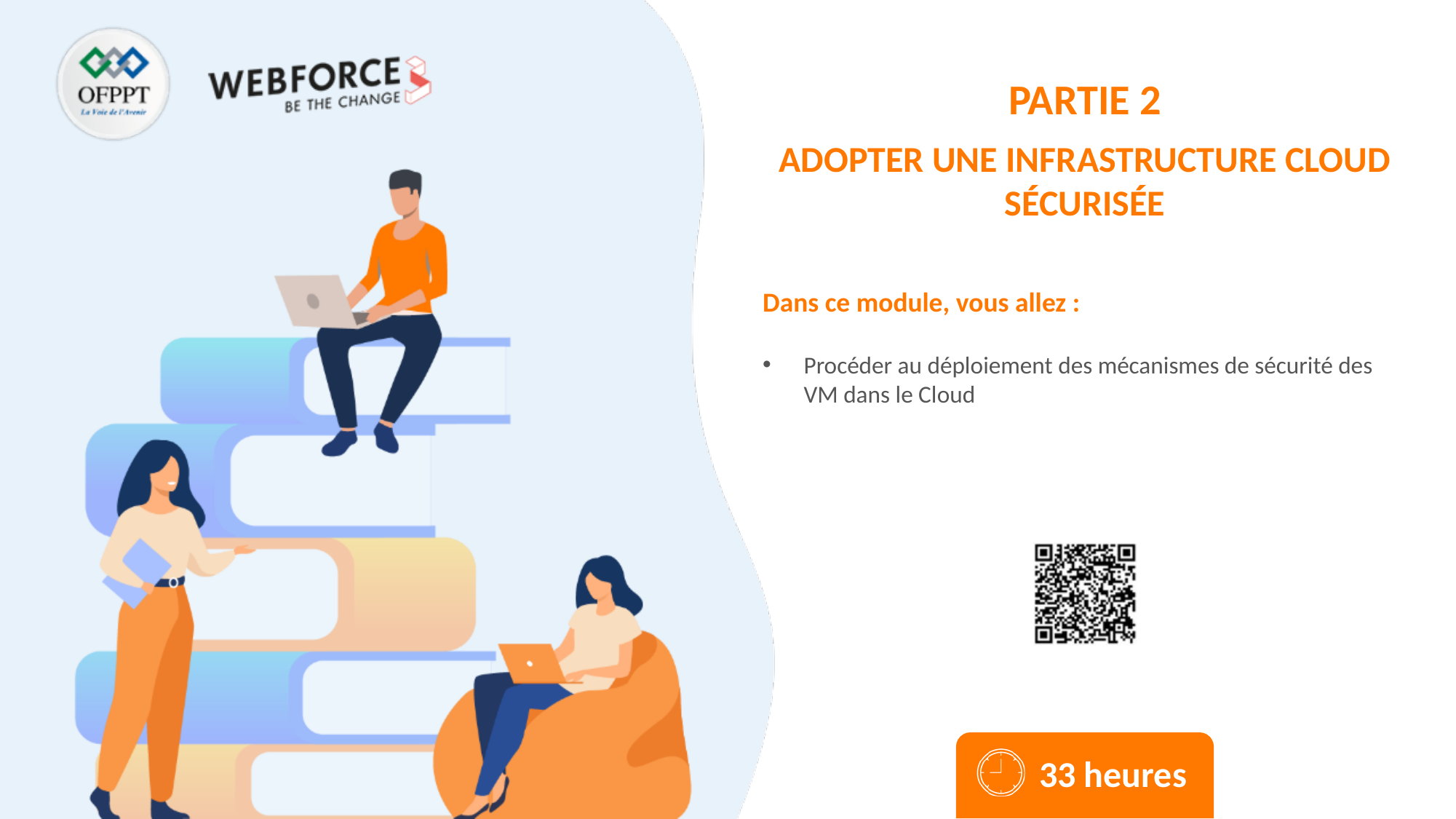

ADOPTER UNE INFRASTRUCTURE CLOUD SÉCURISÉE
Procéder au déploiement des mécanismes de sécurité des VM dans le Cloud
33 heures